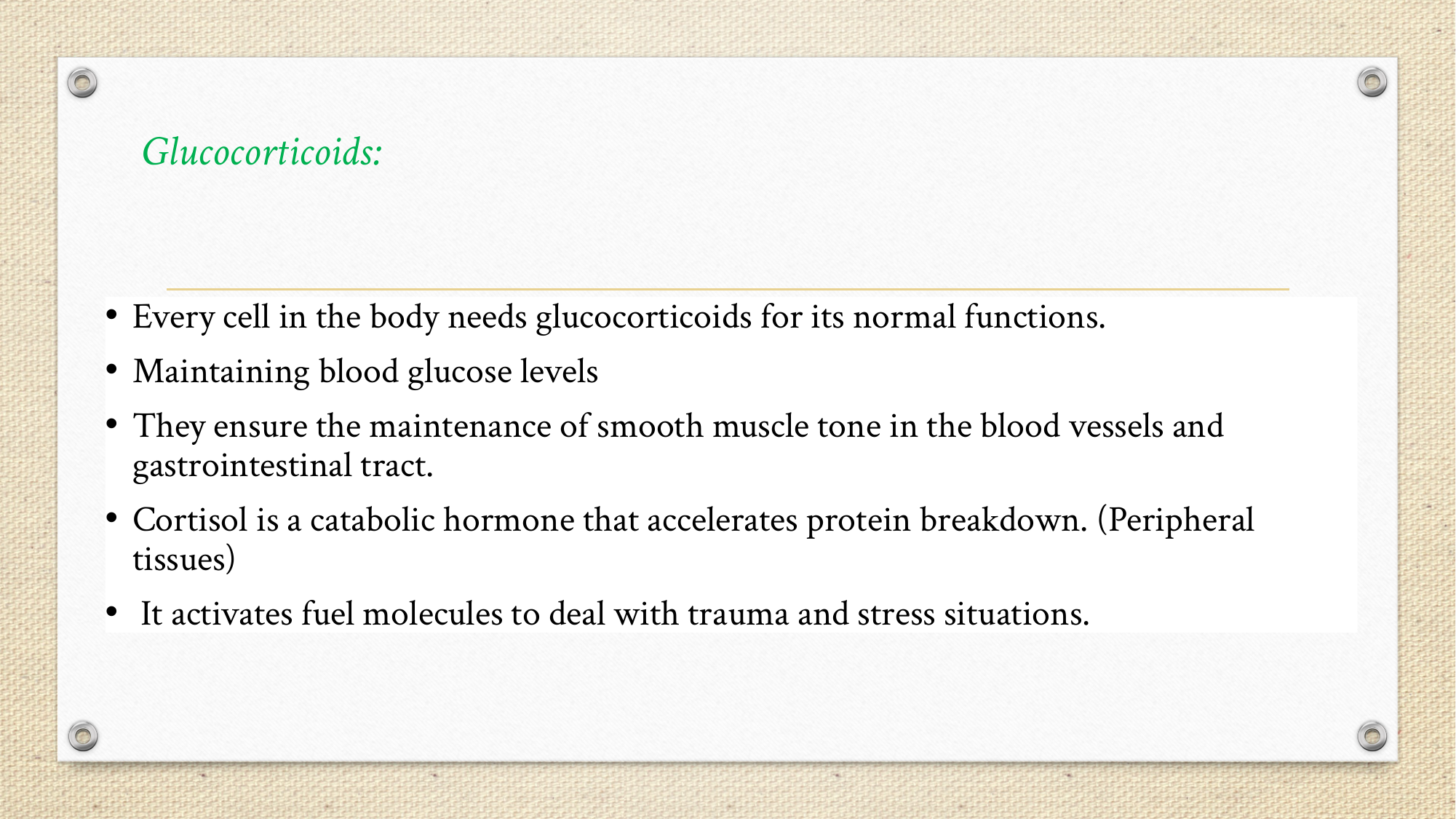

Glucocorticoids:
Every cell in the body needs glucocorticoids for its normal functions.
Maintaining blood glucose levels
They ensure the maintenance of smooth muscle tone in the blood vessels and gastrointestinal tract.
Cortisol is a catabolic hormone that accelerates protein breakdown. (Peripheral tissues)
 It activates fuel molecules to deal with trauma and stress situations.